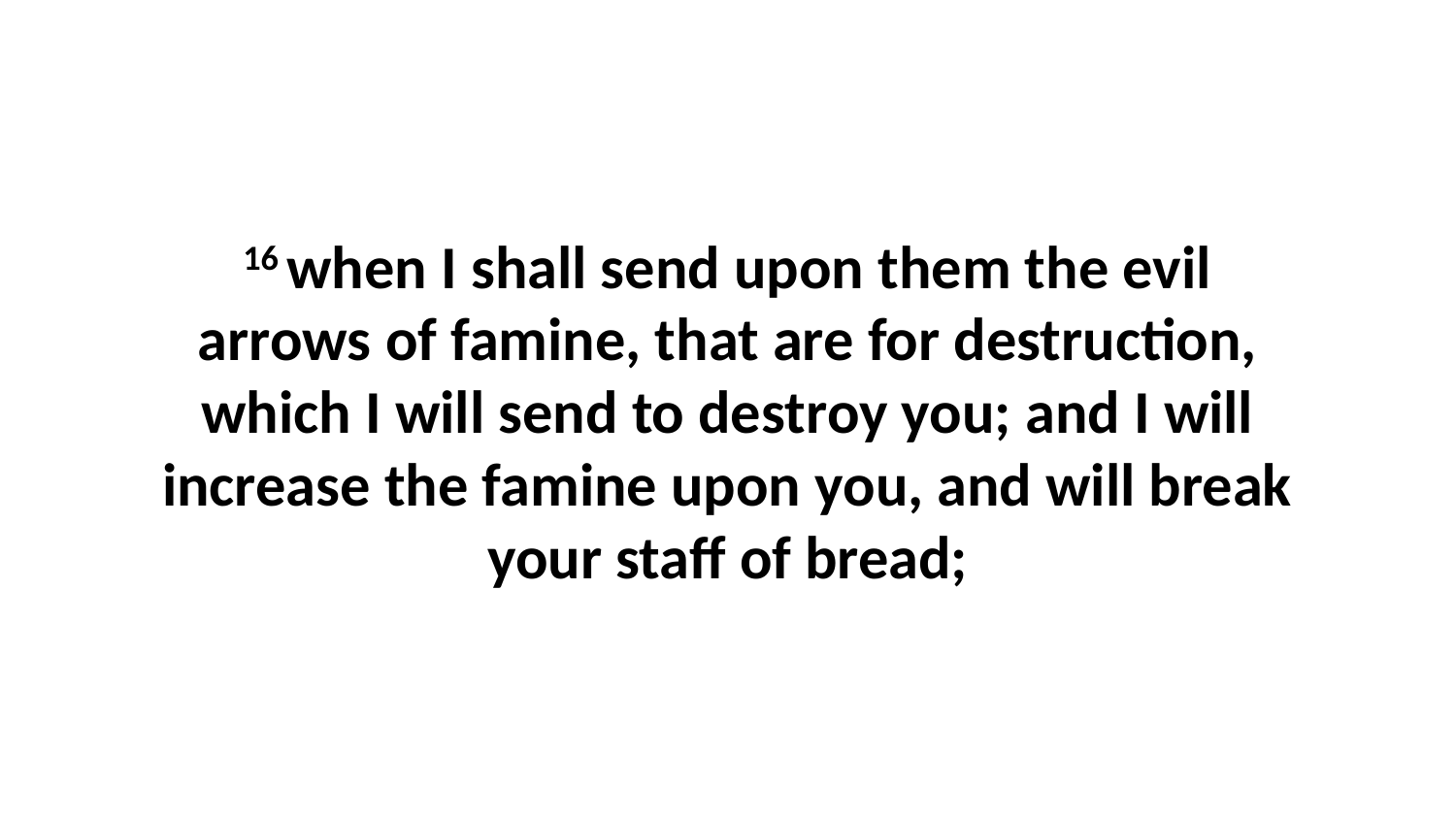

16 when I shall send upon them the evil arrows of famine, that are for destruction, which I will send to destroy you; and I will increase the famine upon you, and will break your staff of bread;